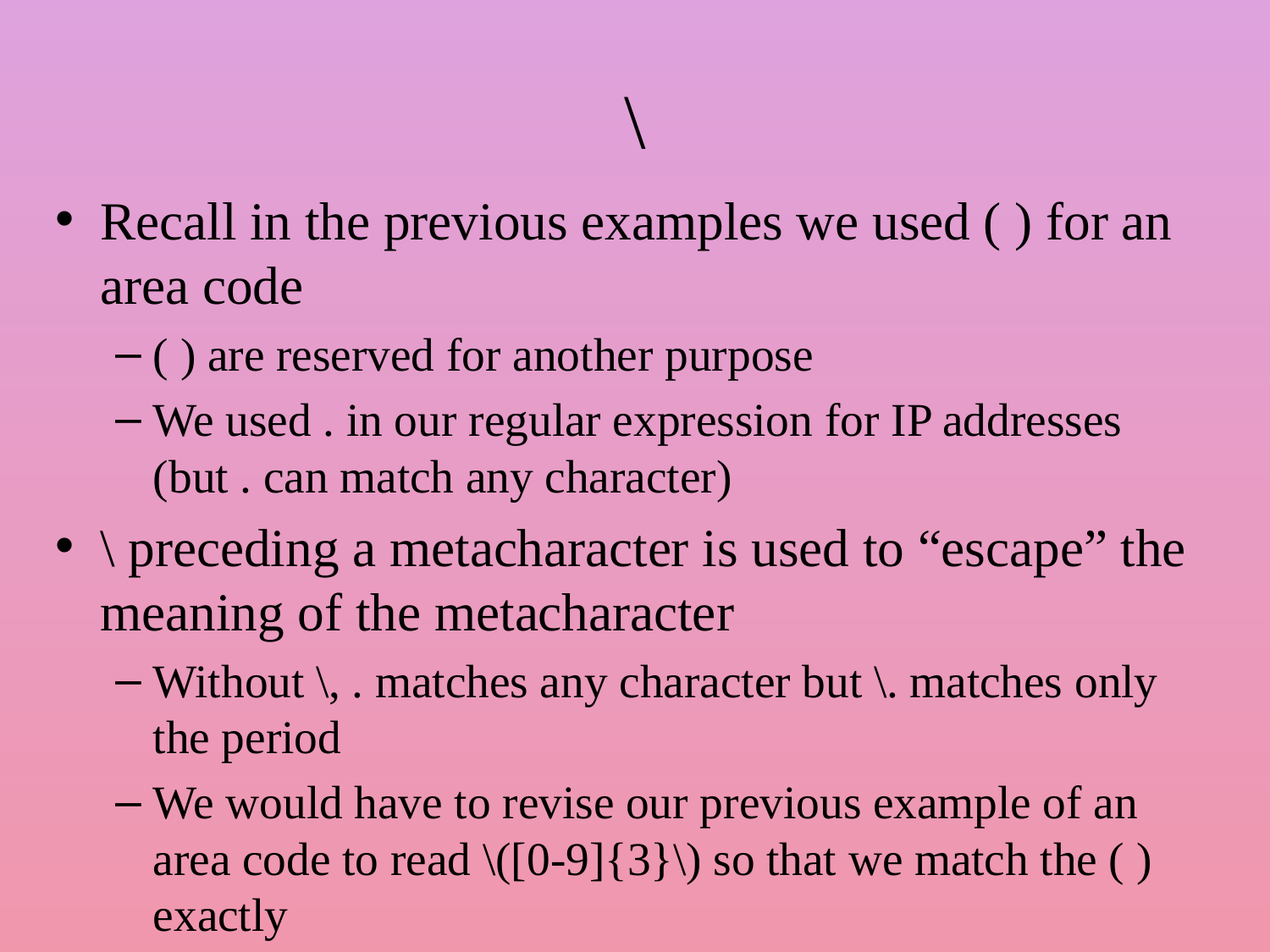

# \
Recall in the previous examples we used ( ) for an area code
( ) are reserved for another purpose
We used . in our regular expression for IP addresses (but . can match any character)
\ preceding a metacharacter is used to “escape” the meaning of the metacharacter
Without \, . matches any character but \. matches only the period
We would have to revise our previous example of an area code to read \([0-9]{3}\) so that we match the ( ) exactly